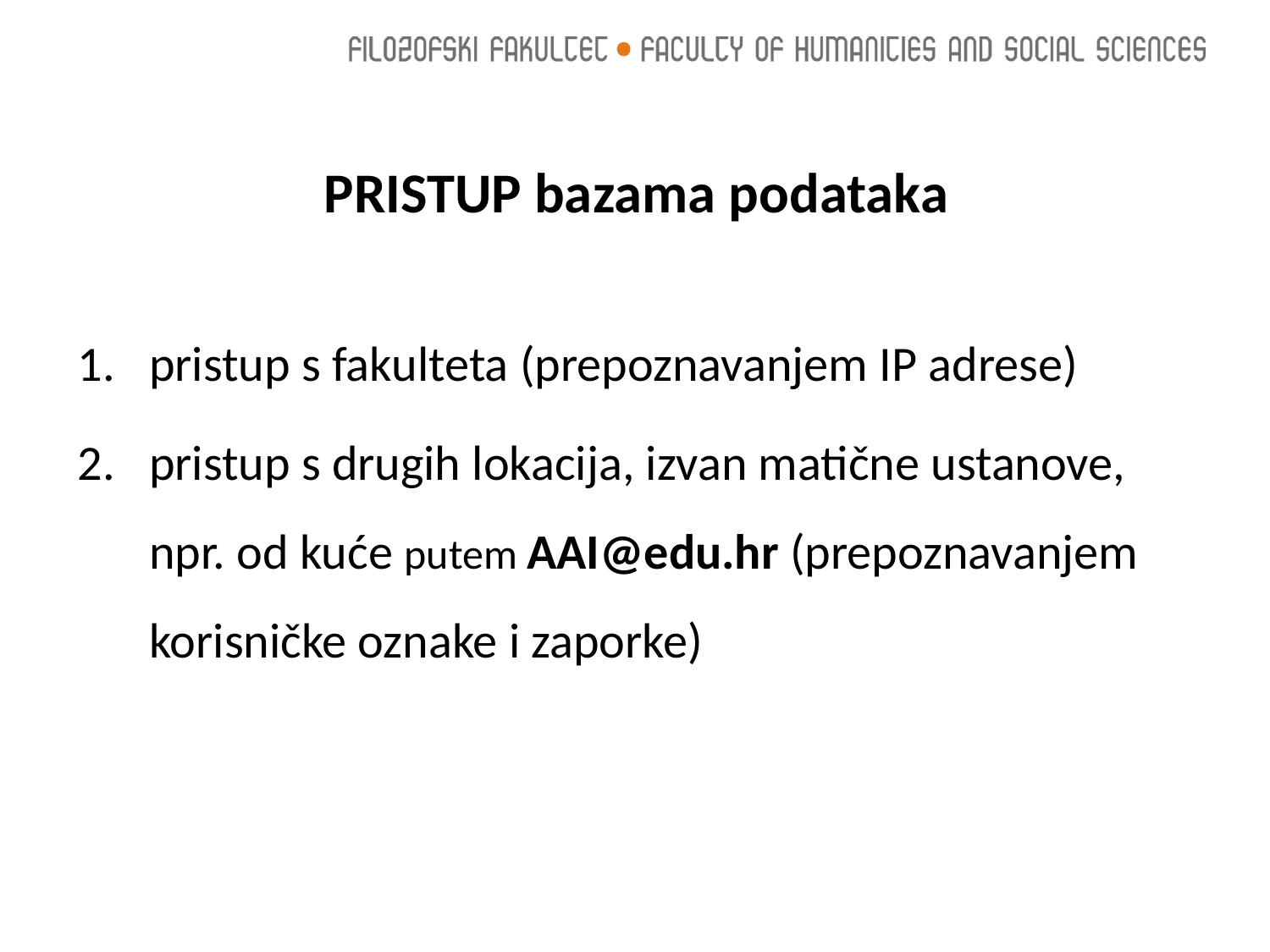

# PRISTUP bazama podataka
pristup s fakulteta (prepoznavanjem IP adrese)
pristup s drugih lokacija, izvan matične ustanove, npr. od kuće putem AAI@edu.hr (prepoznavanjem korisničke oznake i zaporke)